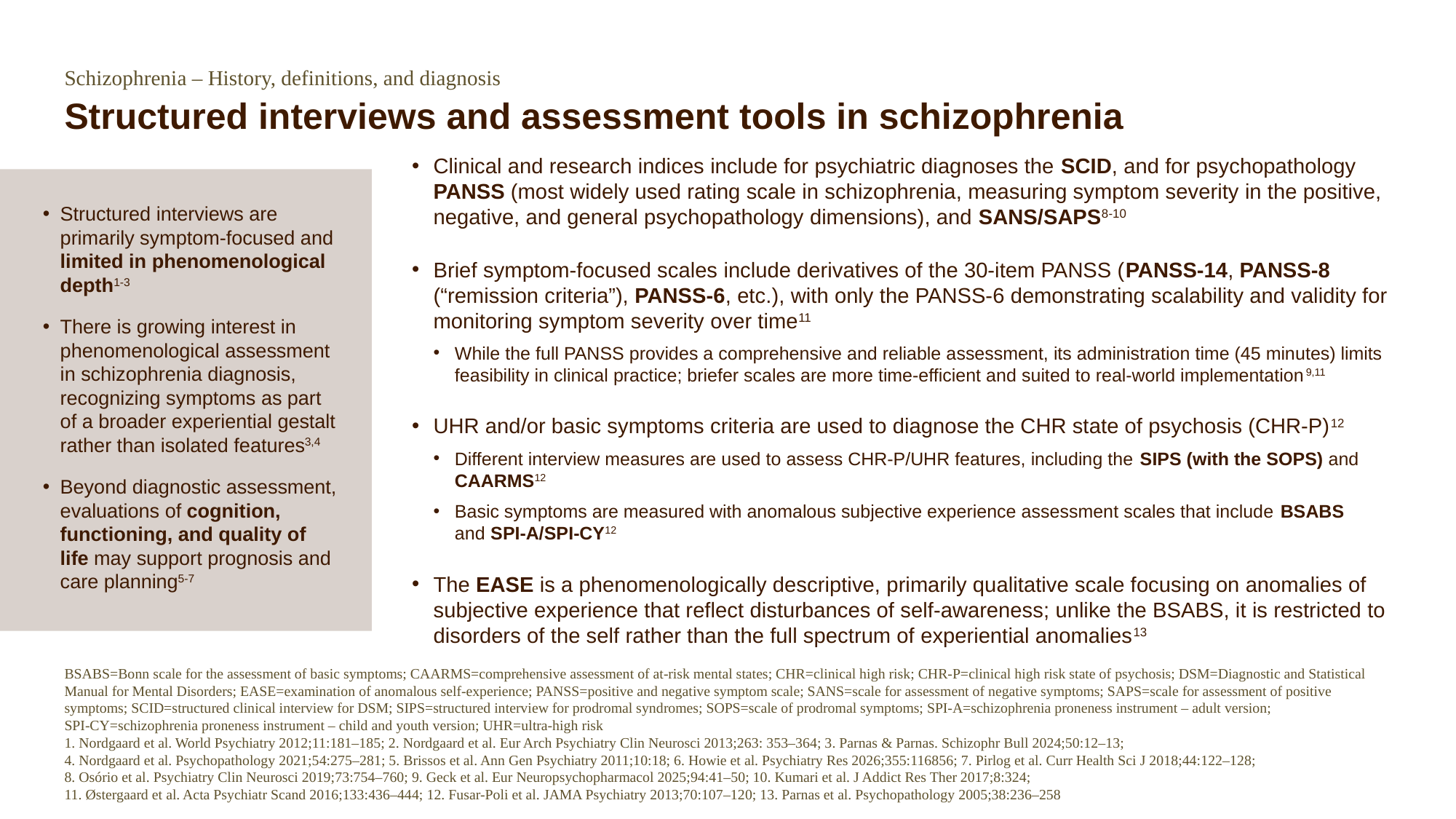

Schizophrenia – History, definitions, and diagnosis

# Structured interviews and assessment tools in schizophrenia
Clinical and research indices include for psychiatric diagnoses the SCID, and for psychopathology PANSS (most widely used rating scale in schizophrenia, measuring symptom severity in the positive, negative, and general psychopathology dimensions), and SANS/SAPS8-10
Brief symptom-focused scales include derivatives of the 30-item PANSS (PANSS-14, PANSS-8 (“remission criteria”), PANSS-6, etc.), with only the PANSS-6 demonstrating scalability and validity for monitoring symptom severity over time11
While the full PANSS provides a comprehensive and reliable assessment, its administration time (45 minutes) limits feasibility in clinical practice; briefer scales are more time-efficient and suited to real-world implementation9,11
UHR and/or basic symptoms criteria are used to diagnose the CHR state of psychosis (CHR-P)12
Different interview measures are used to assess CHR-P/UHR features, including the SIPS (with the SOPS) and CAARMS12
Basic symptoms are measured with anomalous subjective experience assessment scales that include BSABS
and SPI-A/SPI-CY12
The EASE is a phenomenologically descriptive, primarily qualitative scale focusing on anomalies of subjective experience that reflect disturbances of self‑awareness; unlike the BSABS, it is restricted to disorders of the self rather than the full spectrum of experiential anomalies13

Structured interviews are primarily symptom‑focused and limited in phenomenological depth1-3
There is growing interest in phenomenological assessment in schizophrenia diagnosis, recognizing symptoms as part of a broader experiential gestalt rather than isolated features3,4
Beyond diagnostic assessment, evaluations of cognition, functioning, and quality of life may support prognosis and care planning5-7
BSABS=Bonn scale for the assessment of basic symptoms; CAARMS=comprehensive assessment of at-risk mental states; CHR=clinical high risk; CHR-P=clinical high risk state of psychosis; DSM=Diagnostic and Statistical Manual for Mental Disorders; EASE=examination of anomalous self-experience; PANSS=positive and negative symptom scale; SANS=scale for assessment of negative symptoms; SAPS=scale for assessment of positive symptoms; SCID=structured clinical interview for DSM; SIPS=structured interview for prodromal syndromes; SOPS=scale of prodromal symptoms; SPI-A=schizophrenia proneness instrument – adult version;
SPI-CY=schizophrenia proneness instrument – child and youth version; UHR=ultra-high risk
1. Nordgaard et al. World Psychiatry 2012;11:181–185; 2. Nordgaard et al. Eur Arch Psychiatry Clin Neurosci 2013;263: 353–364; 3. Parnas & Parnas. Schizophr Bull 2024;50:12–13;
4. Nordgaard et al. Psychopathology 2021;54:275–281; 5. Brissos et al. Ann Gen Psychiatry 2011;10:18; 6. Howie et al. Psychiatry Res 2026;355:116856; 7. Pirlog et al. Curr Health Sci J 2018;44:122–128;
8. Osório et al. Psychiatry Clin Neurosci 2019;73:754–760; 9. Geck et al. Eur Neuropsychopharmacol 2025;94:41–50; 10. Kumari et al. J Addict Res Ther 2017;8:324;
11. Østergaard et al. Acta Psychiatr Scand 2016;133:436–444; 12. Fusar-Poli et al. JAMA Psychiatry 2013;70:107–120; 13. Parnas et al. Psychopathology 2005;38:236–258